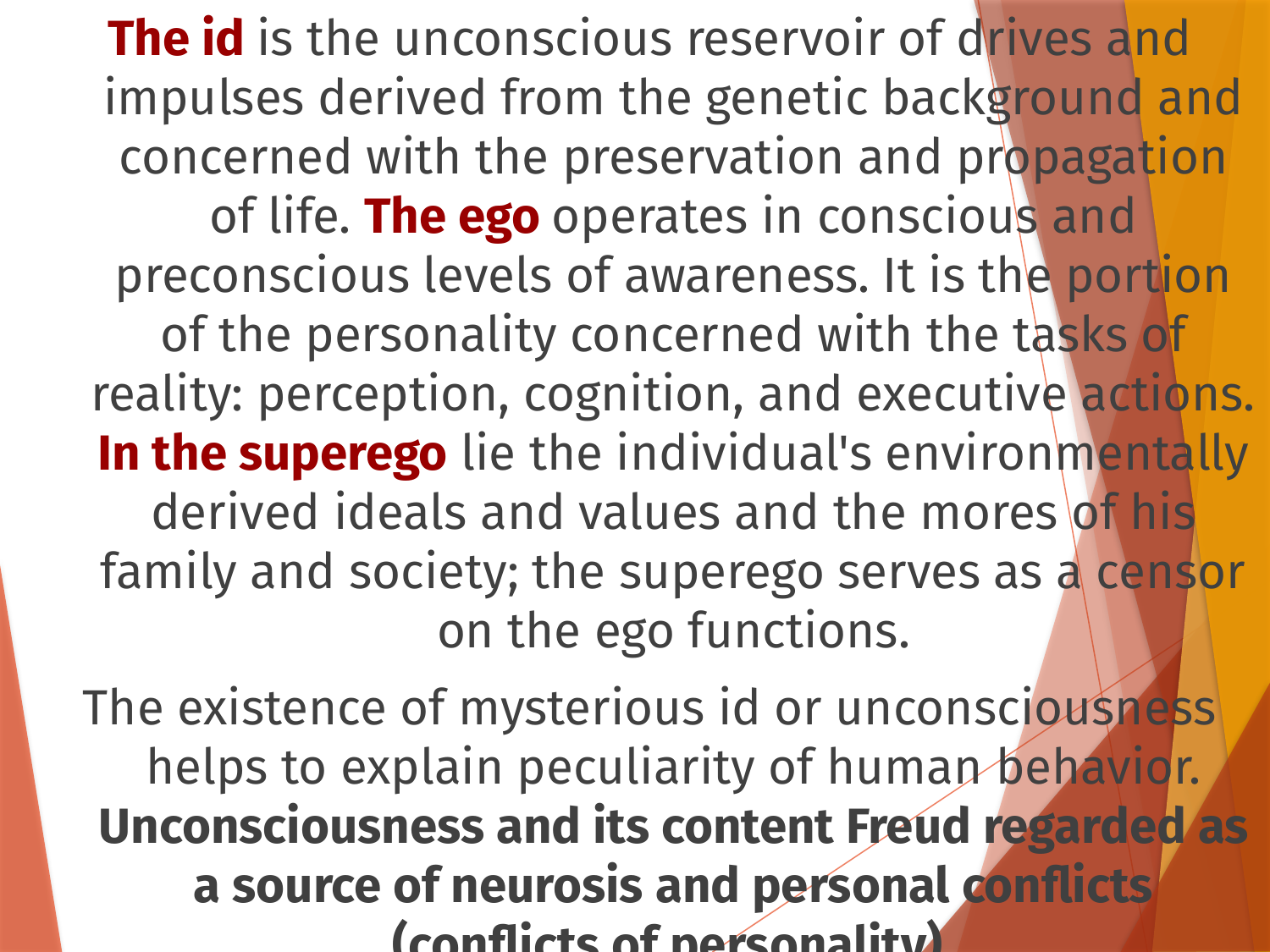

The id is the unconscious reservoir of drives and impulses derived from the genetic background and concerned with the preservation and propagation of life. The ego operates in conscious and preconscious levels of awareness. It is the portion of the personality concerned with the tasks of reality: perception, cognition, and executive actions. In the superego lie the individual's environmentally derived ideals and values and the mores of his family and society; the superego serves as a censor on the ego functions.
The existence of mysterious id or unconsciousness helps to explain peculiarity of human behavior. Unconsciousness and its content Freud regarded as a source of neurosis and personal conflicts (conflicts of personality).